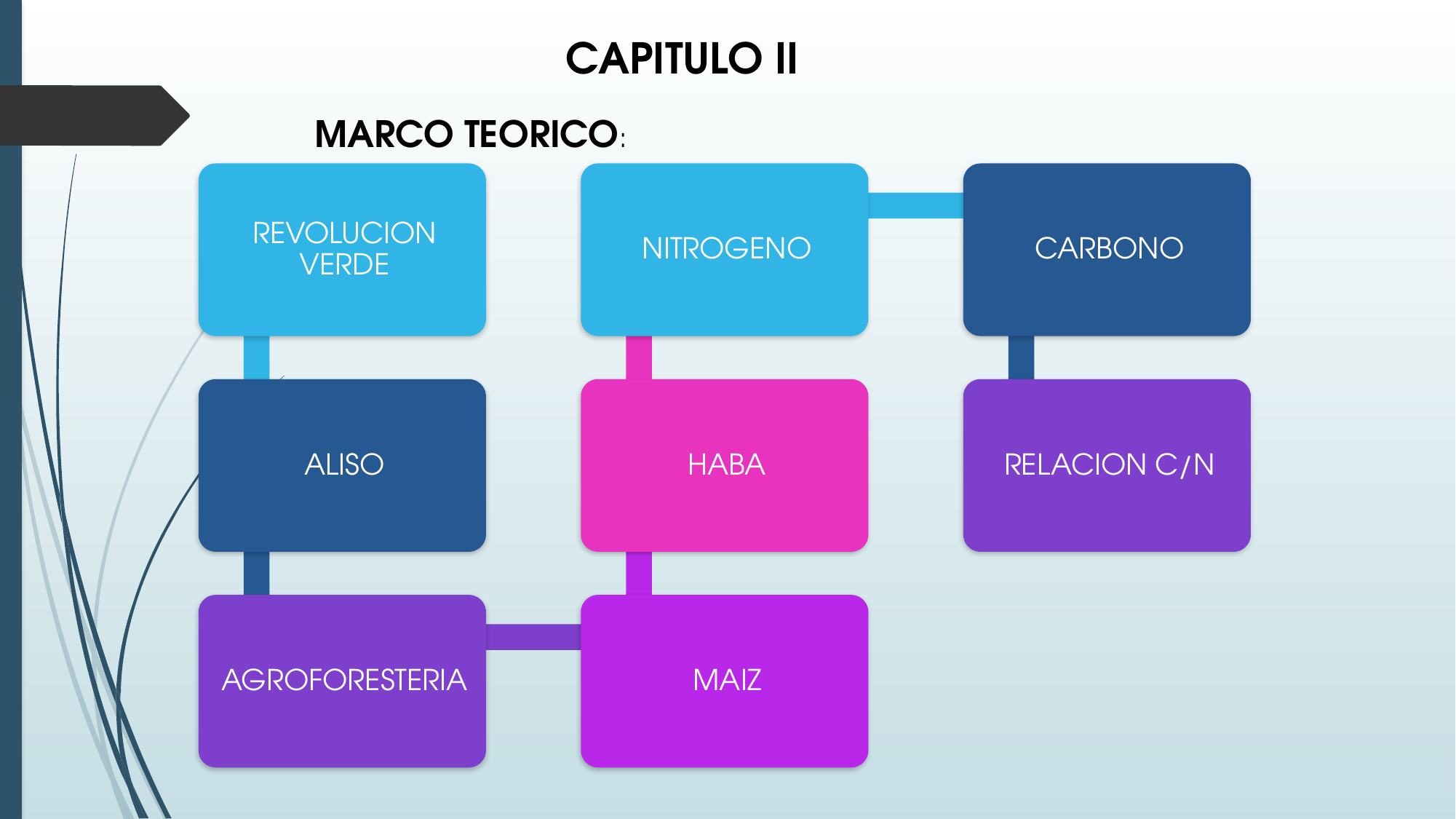

CAPITULO II
REVOLUCION VERDE
ALISO
AGROFORESTERIA
MAIZ
HABA
NITROGENO
CARBONO
RELACION C/N
MARCO TEORICO: